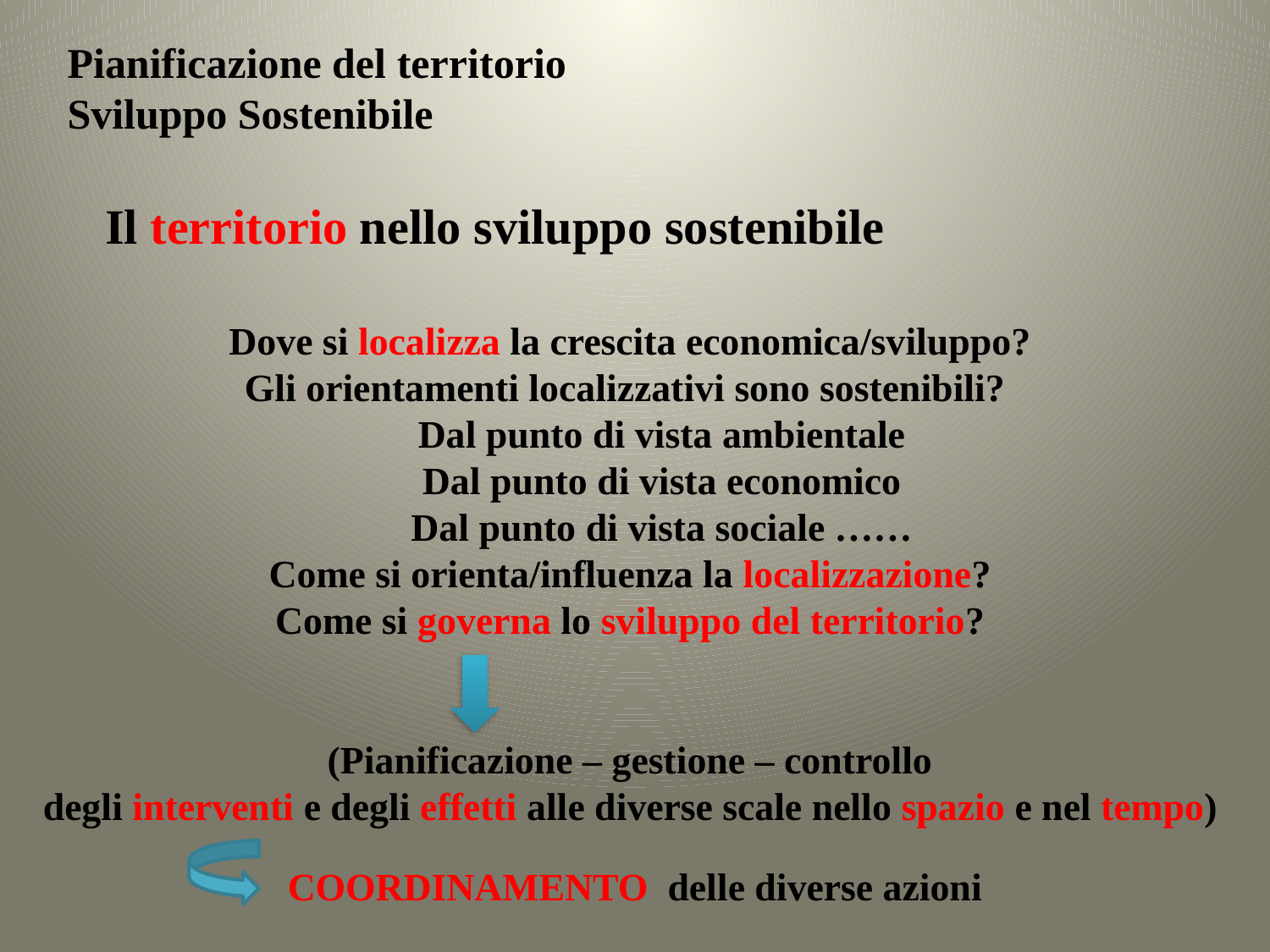

Pianificazione del territorio
Sviluppo Sostenibile
Il territorio nello sviluppo sostenibile
Dove si localizza la crescita economica/sviluppo?
Gli orientamenti localizzativi sono sostenibili?
Dal punto di vista ambientale
Dal punto di vista economico
Dal punto di vista sociale ……
Come si orienta/influenza la localizzazione?
Come si governa lo sviluppo del territorio?

(Pianificazione – gestione – controllo
degli interventi e degli effetti alle diverse scale nello spazio e nel tempo)

 COORDINAMENTO  delle diverse azioni